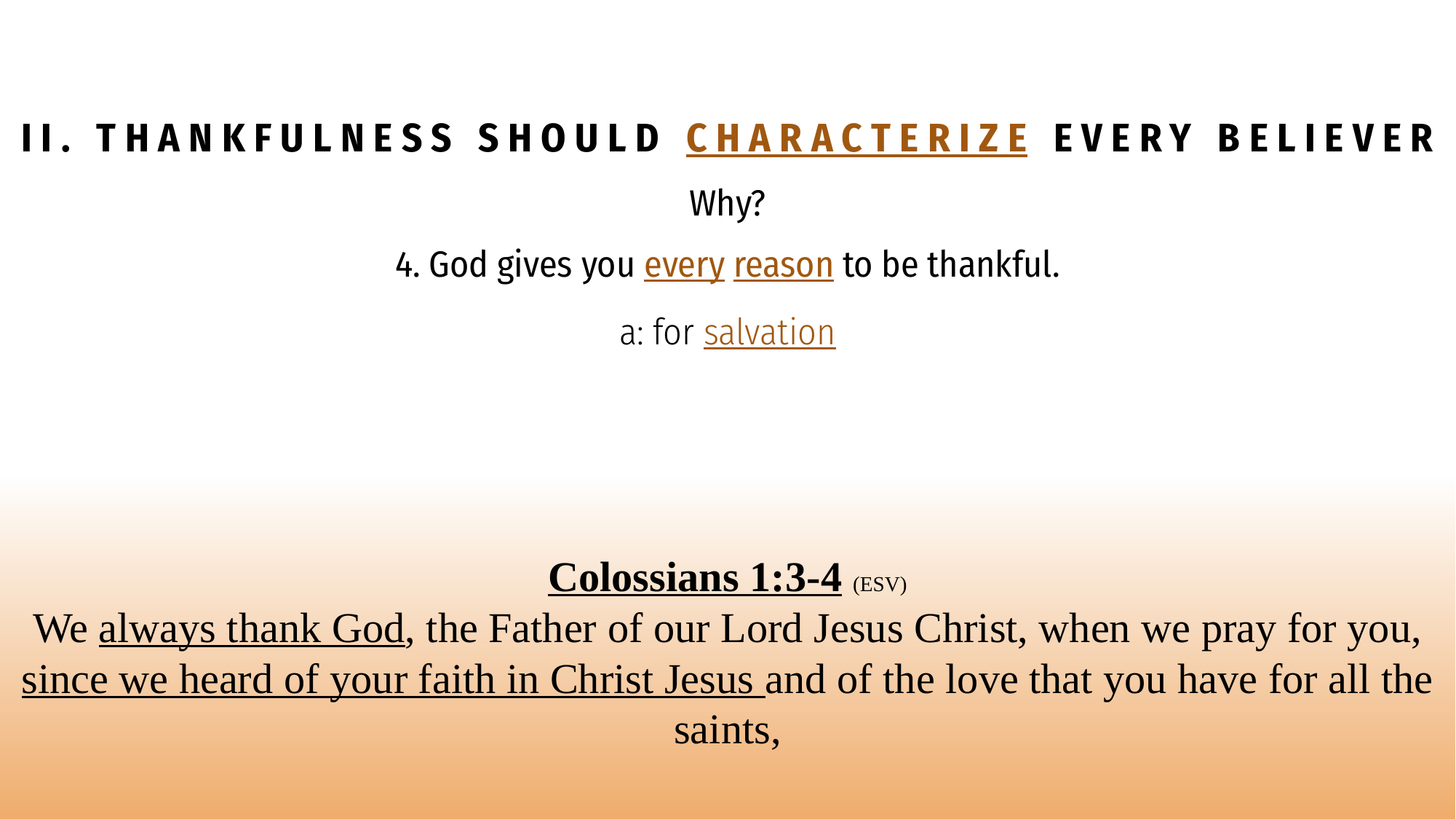

# II. Thankfulness Should characterize every believer
Why?
4. God gives you every reason to be thankful.
a: for salvation
Colossians 1:3-4 (ESV)
We always thank God, the Father of our Lord Jesus Christ, when we pray for you, since we heard of your faith in Christ Jesus and of the love that you have for all the saints,